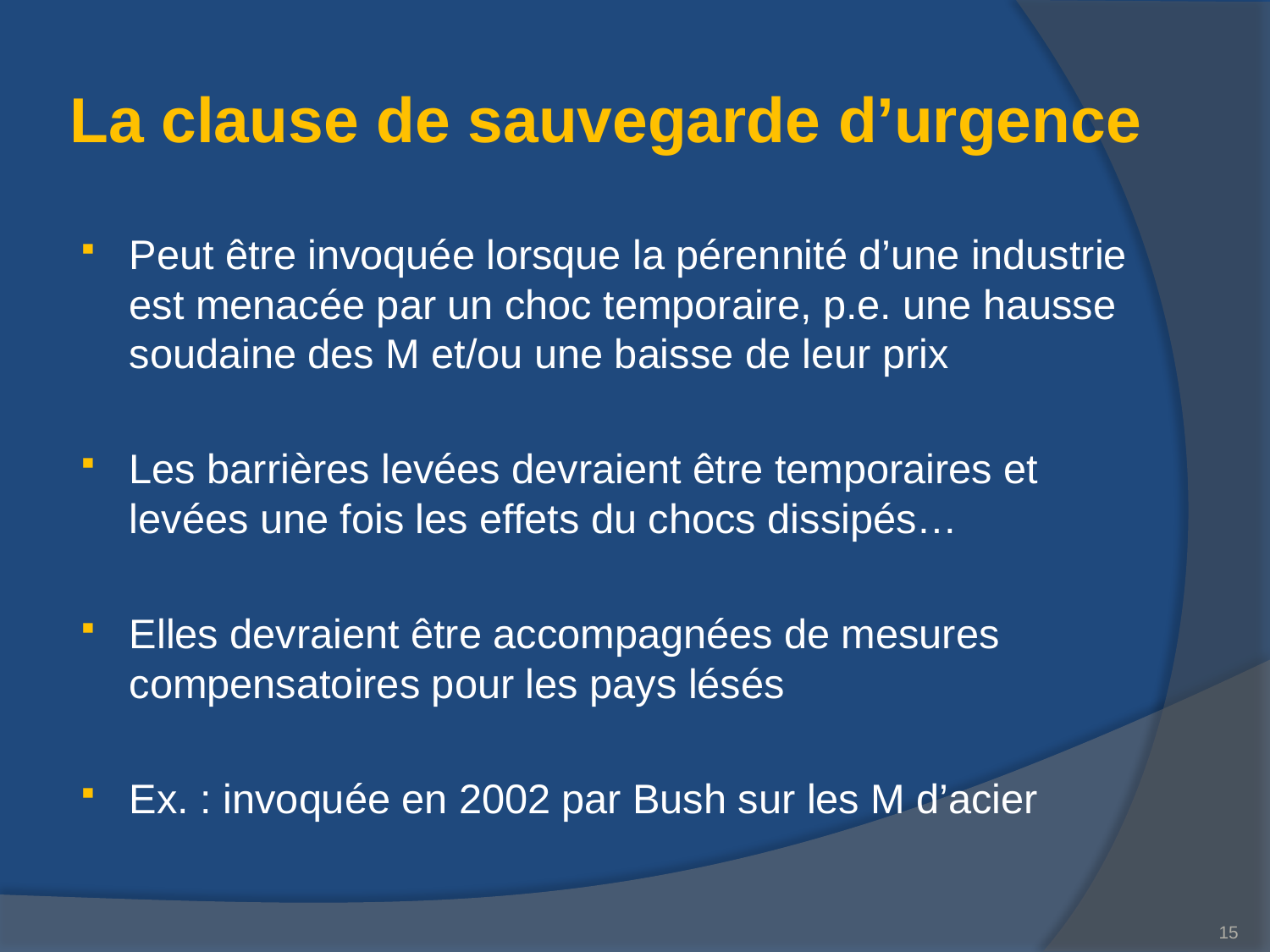

# La clause de sauvegarde d’urgence
Peut être invoquée lorsque la pérennité d’une industrie est menacée par un choc temporaire, p.e. une hausse soudaine des M et/ou une baisse de leur prix

Les barrières levées devraient être temporaires et levées une fois les effets du chocs dissipés…

Elles devraient être accompagnées de mesures compensatoires pour les pays lésés

Ex. : invoquée en 2002 par Bush sur les M d’acier
15